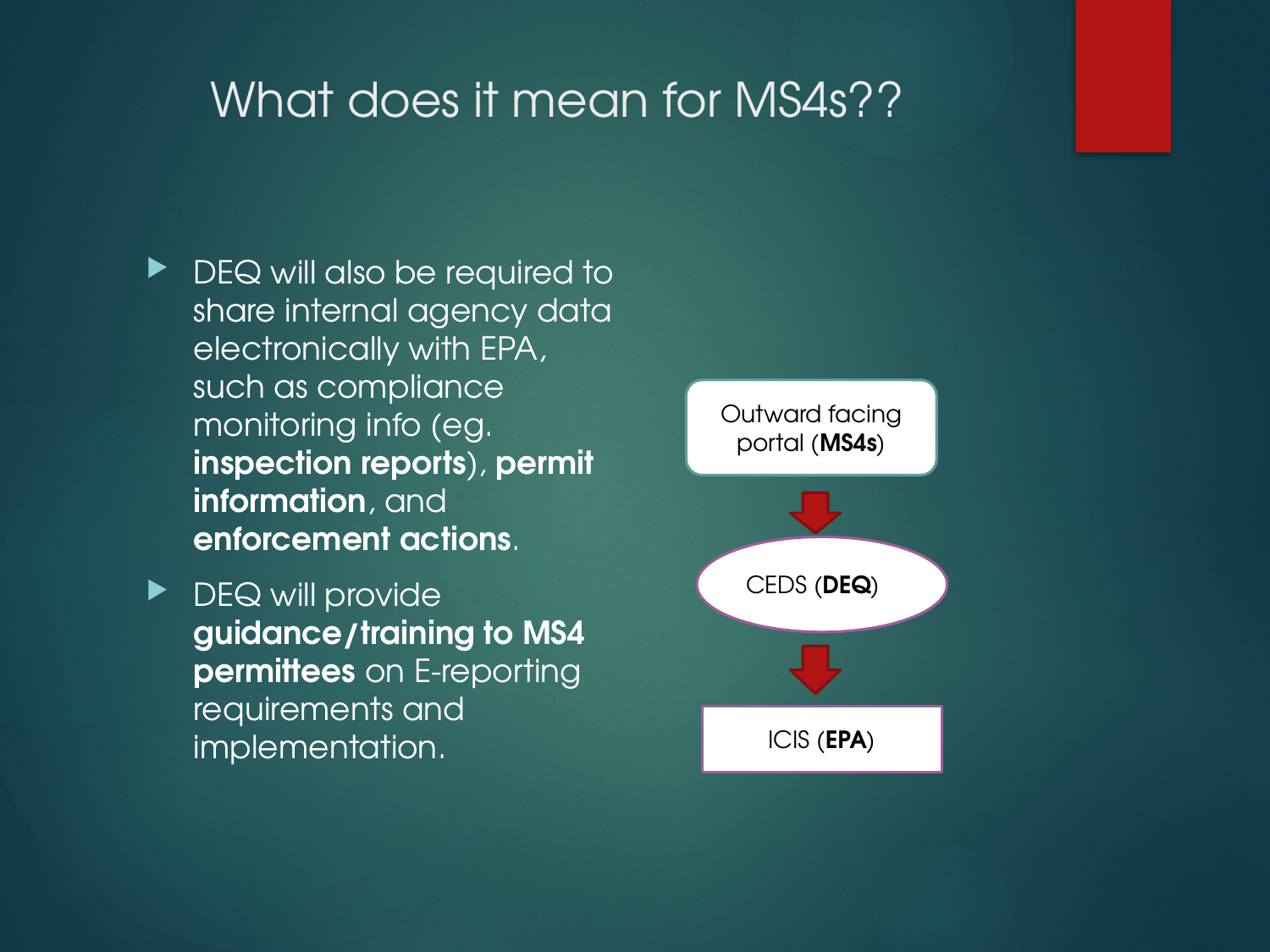

# What does it mean for MS4s??

DEQ will also be required to share internal agency data electronically with EPA, such as compliance monitoring info (eg. inspection reports), permit information, and enforcement actions.
DEQ will provide guidance/training to MS4 permittees on E-reporting requirements and implementation.

Outward facing portal (MS4s)

CEDS (DEQ)

ICIS (EPA)